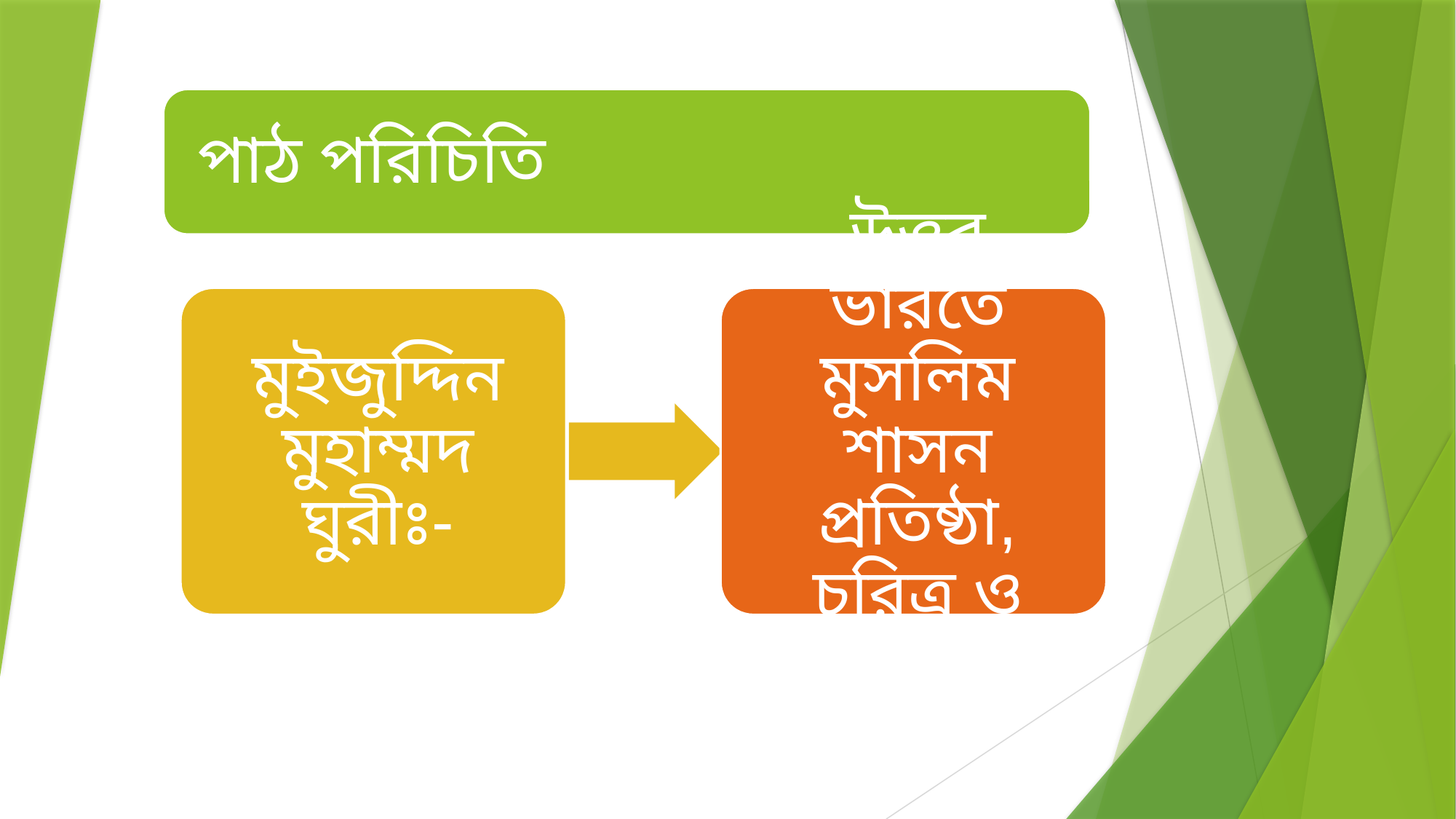

পাঠ পরিচিতি
মুইজুদ্দিন মুহাম্মদ ঘুরীঃ-

উত্তর ভারতে মুসলিম শাসন প্রতিষ্ঠা, চরিত্র ও কৃতিত্ব